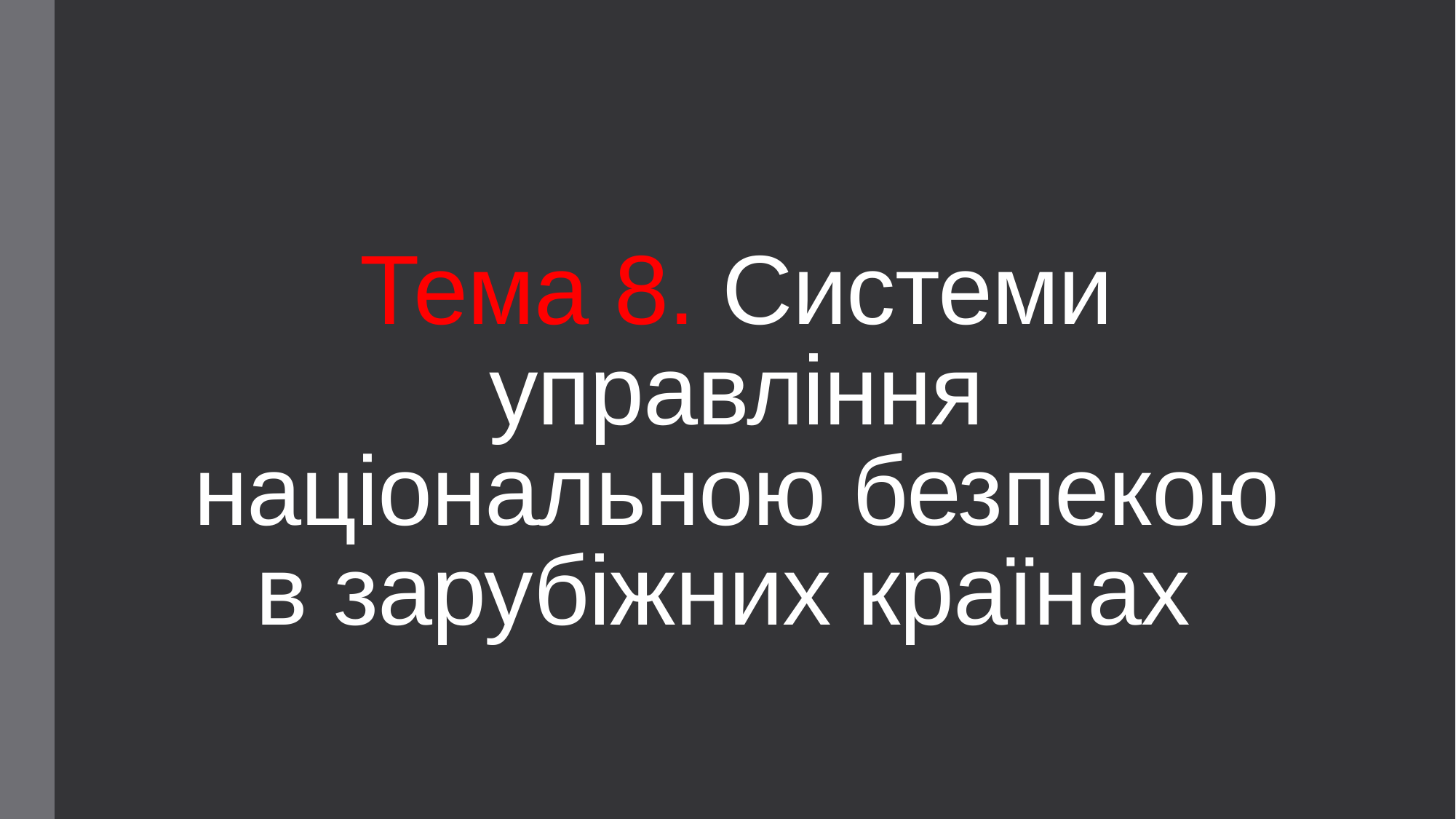

# Тема 8. Системи управління національною безпекою в зарубіжних країнах